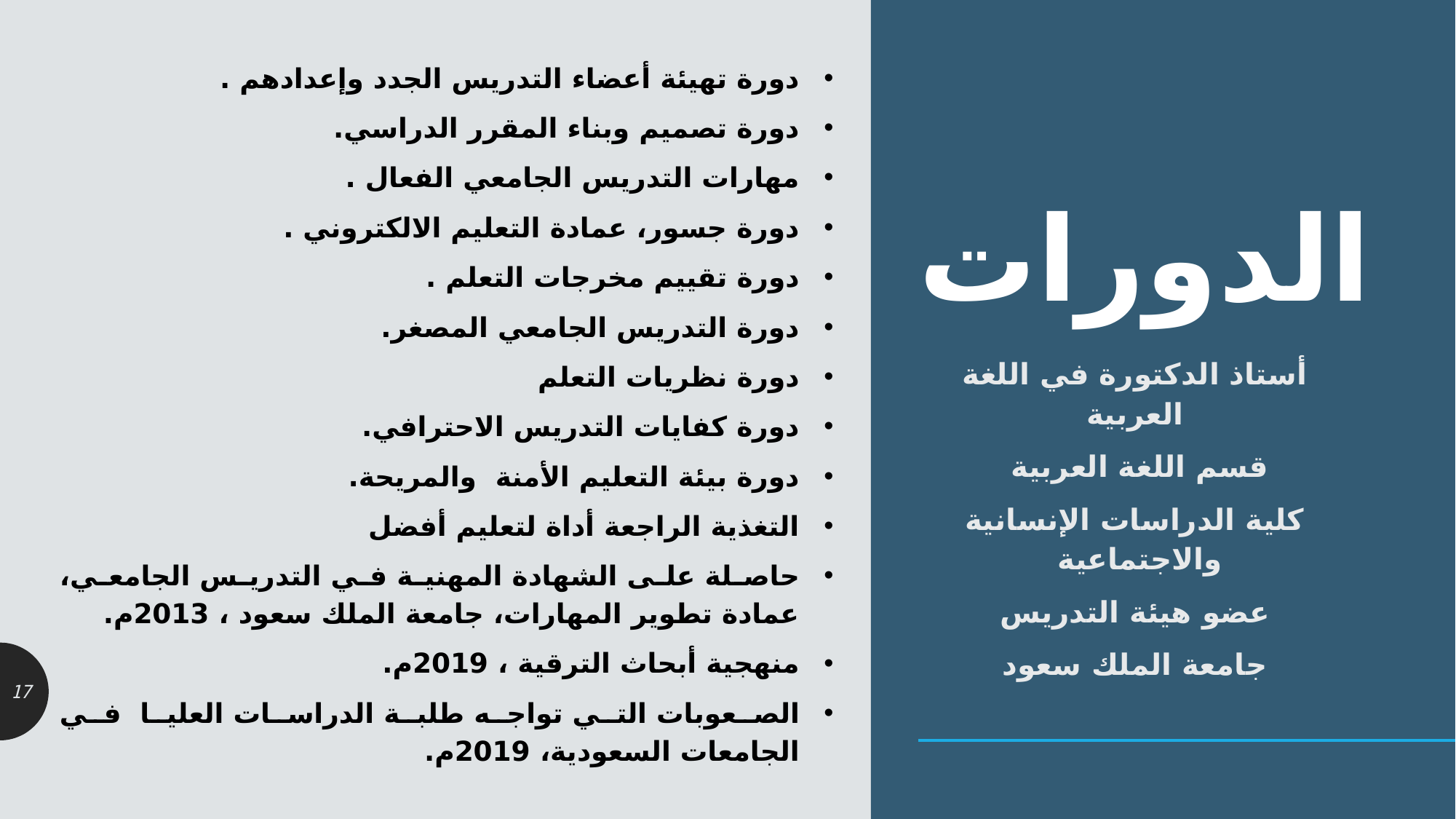

دورة تهيئة أعضاء التدريس الجدد وإعدادهم .
دورة تصميم وبناء المقرر الدراسي.
مهارات التدريس الجامعي الفعال .
دورة جسور، عمادة التعليم الالكتروني .
دورة تقييم مخرجات التعلم .
دورة التدريس الجامعي المصغر.
دورة نظريات التعلم
دورة كفايات التدريس الاحترافي.
دورة بيئة التعليم الأمنة  والمريحة.
التغذية الراجعة أداة لتعليم أفضل
حاصلة على الشهادة المهنية في التدريس الجامعي، عمادة تطوير المهارات، جامعة الملك سعود ، 2013م.
منهجية أبحاث الترقية ، 2019م.
الصعوبات التي تواجه طلبة الدراسات العليا  في الجامعات السعودية، 2019م.
# الدورات
أستاذ الدكتورة في اللغة العربية
قسم اللغة العربية
كلية الدراسات الإنسانية والاجتماعية
عضو هيئة التدريس
جامعة الملك سعود
17